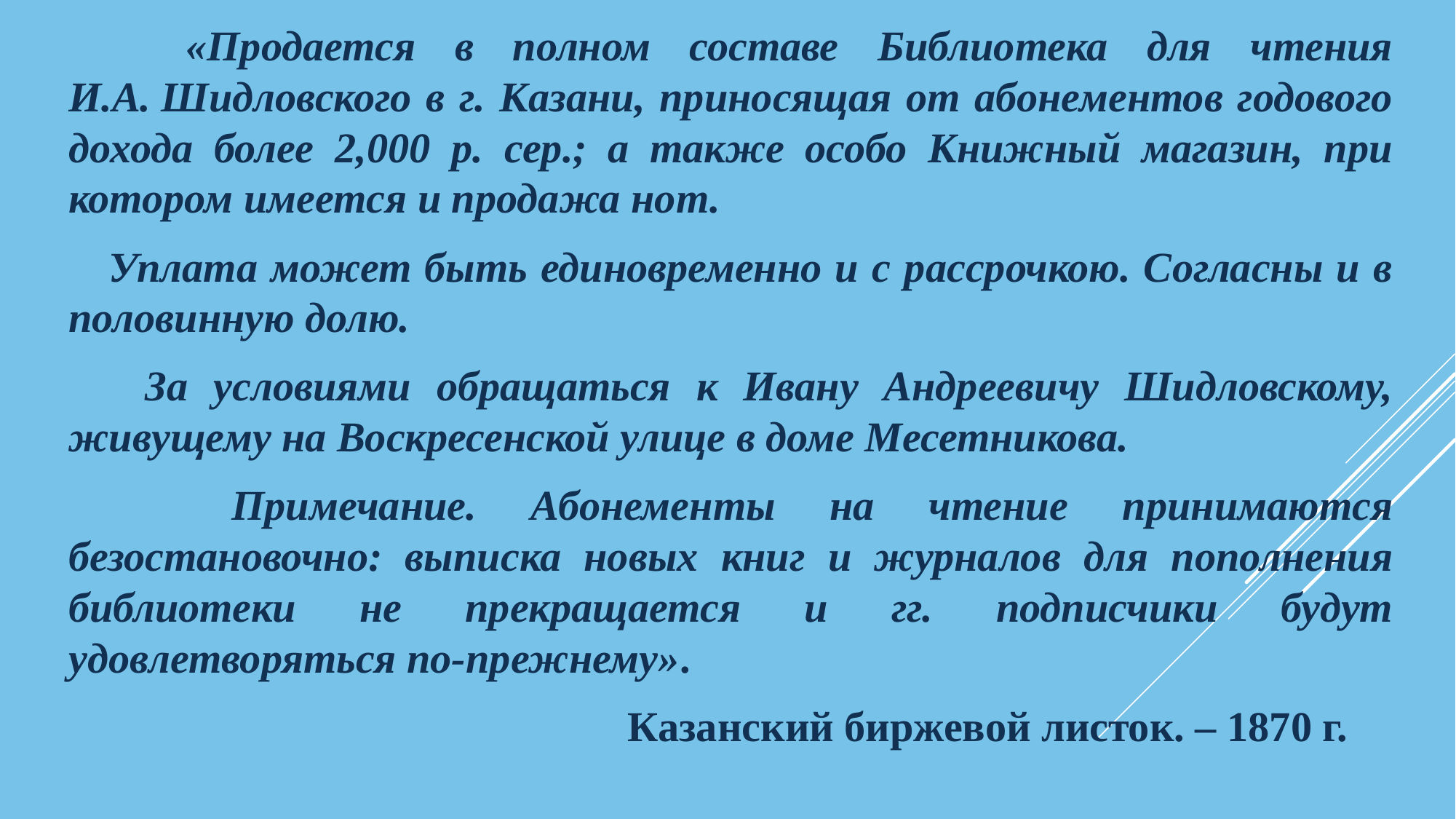

«Продается в полном составе Библиотека для чтения И.А. Шидловского в г. Казани, приносящая от абонементов годового дохода более 2,000 р. сер.; а также особо Книжный магазин, при котором имеется и продажа нот.
   Уплата может быть единовременно и с рассрочкою. Согласны и в половинную долю.
   За условиями обращаться к Ивану Андреевичу Шидловскому, живущему на Воскресенской улице в доме Месетникова.
   Примечание. Абонементы на чтение принимаются безостановочно: выписка новых книг и журналов для пополнения библиотеки не прекращается и гг. подписчики будут удовлетворяться по-прежнему».
                                                     Казанский биржевой листок. – 1870 г.